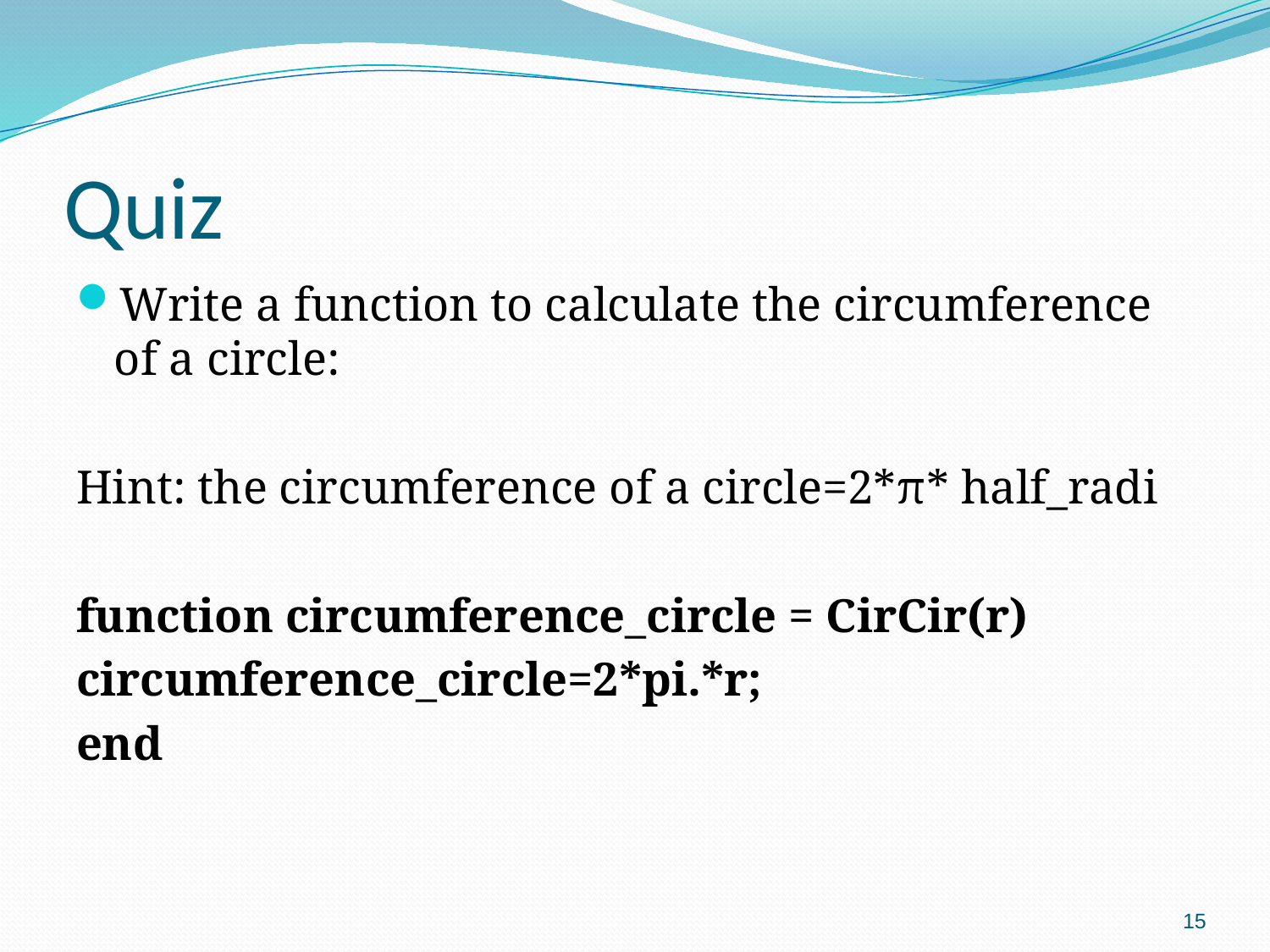

# Quiz
Write a function to calculate the circumference of a circle:

Hint: the circumference of a circle=2*π* half_radi

function circumference_circle = CirCir(r)
circumference_circle=2*pi.*r;
end

15